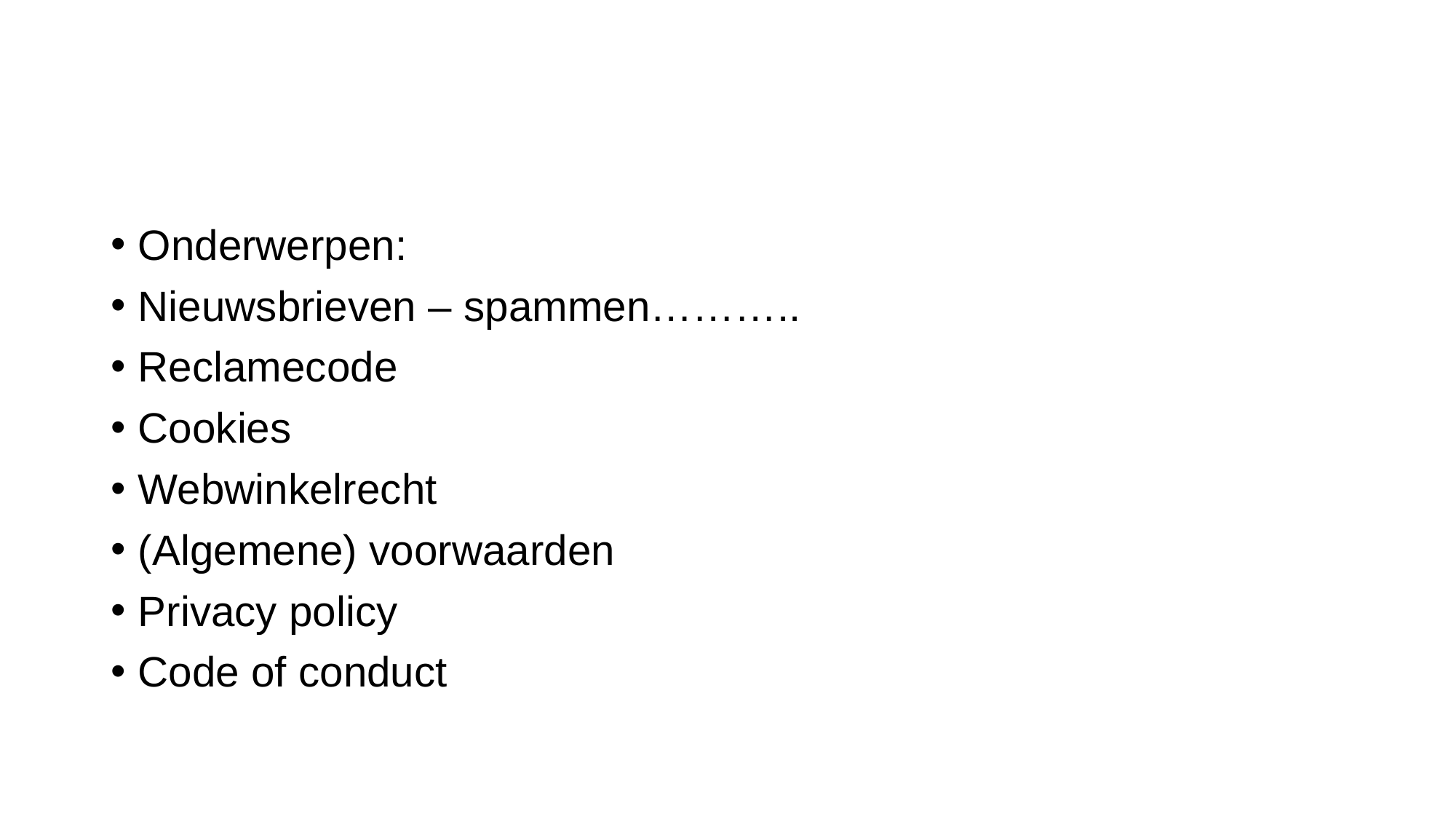

#
Onderwerpen:
Nieuwsbrieven – spammen………..
Reclamecode
Cookies
Webwinkelrecht
(Algemene) voorwaarden
Privacy policy
Code of conduct